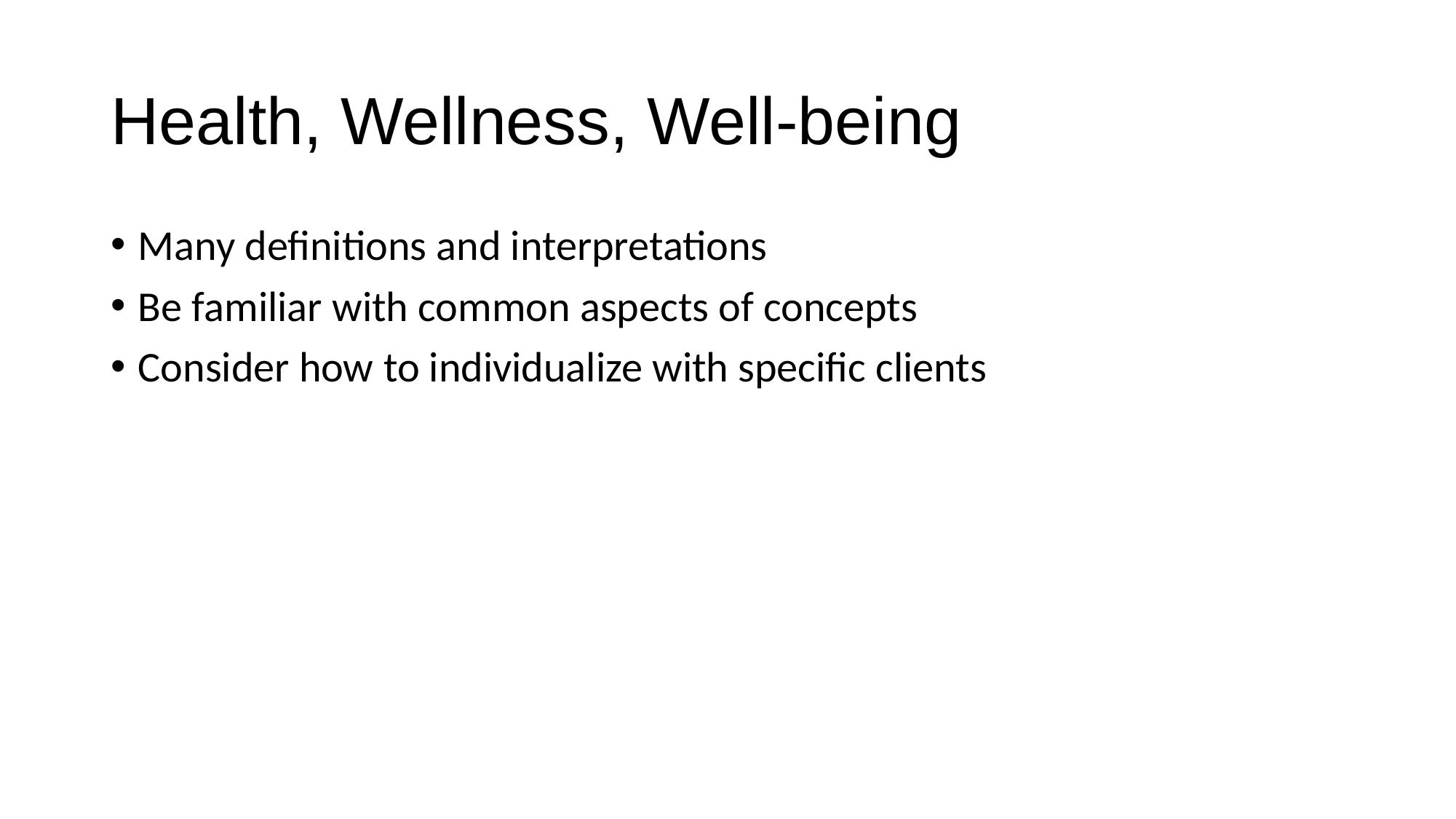

# Health, Wellness, Well-being
Many definitions and interpretations
Be familiar with common aspects of concepts
Consider how to individualize with specific clients